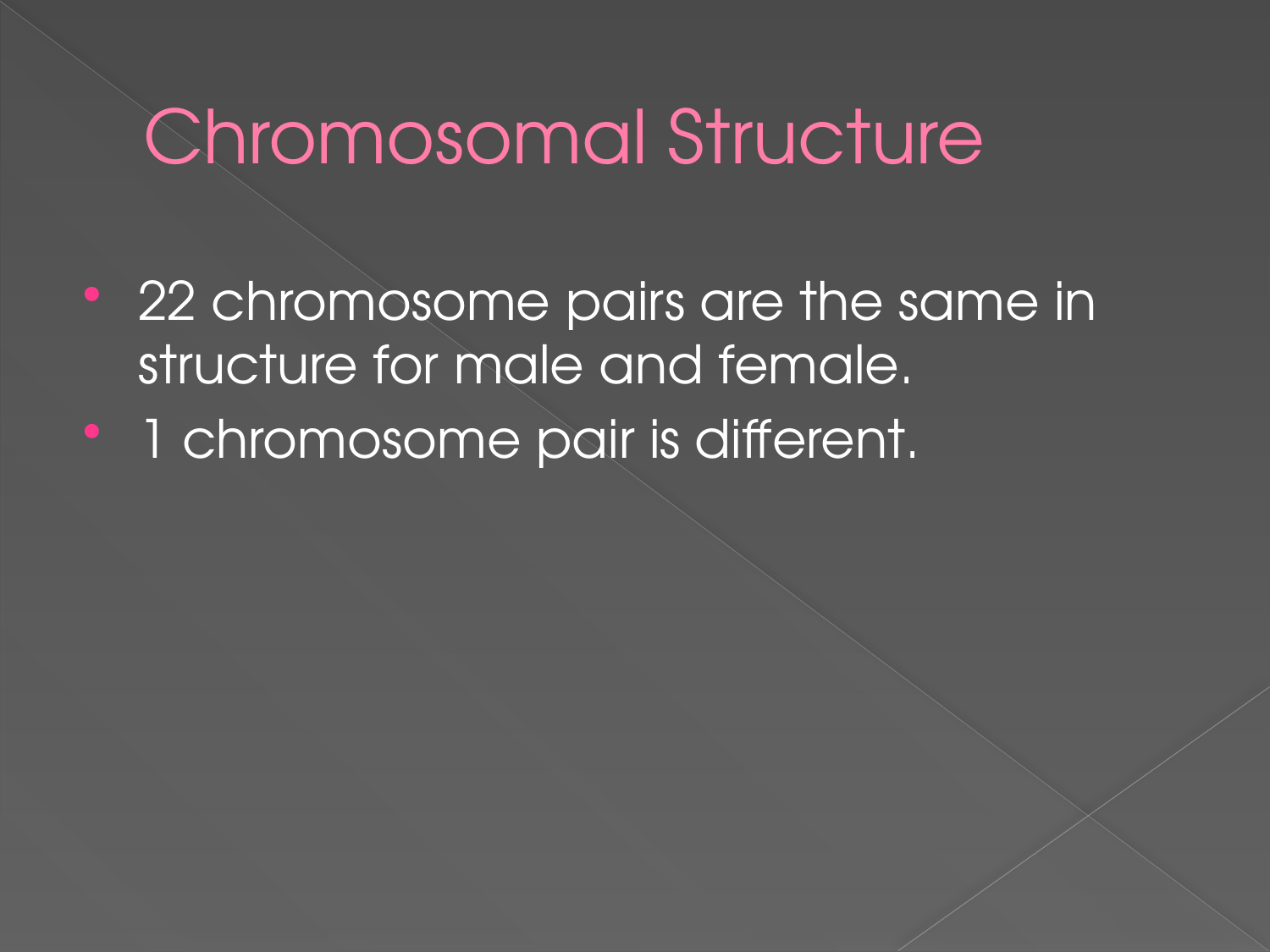

# Chromosomal Structure
22 chromosome pairs are the same in structure for male and female.
1 chromosome pair is different.